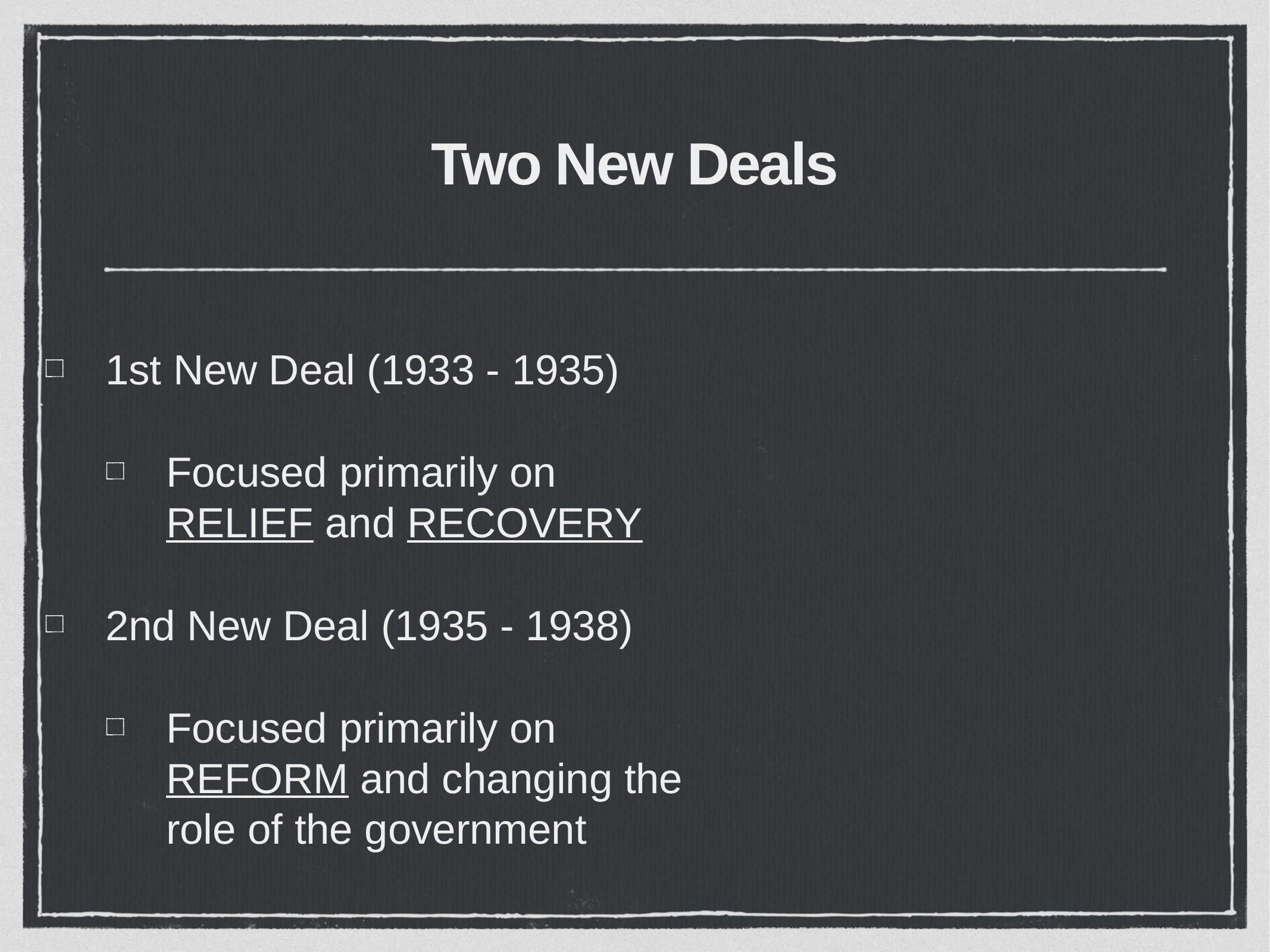

# Two New Deals
1st New Deal (1933 - 1935)
Focused primarily on RELIEF and RECOVERY
2nd New Deal (1935 - 1938)
Focused primarily on REFORM and changing the role of the government